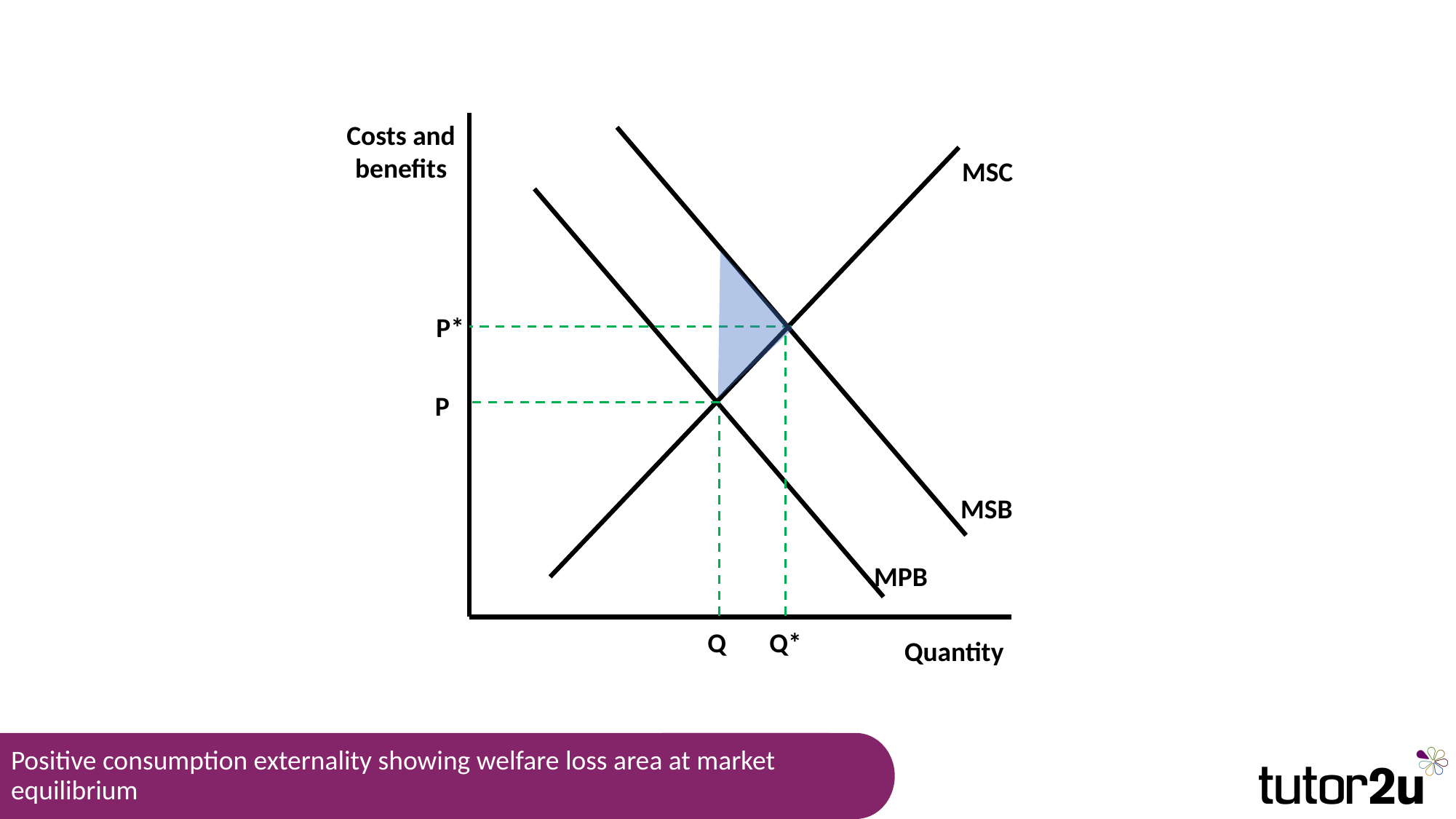

Costs and benefits
MSC

P*
P
MSB
MPB
Q       Q*
Quantity
# Positive consumption externality showing welfare loss area at market equilibrium